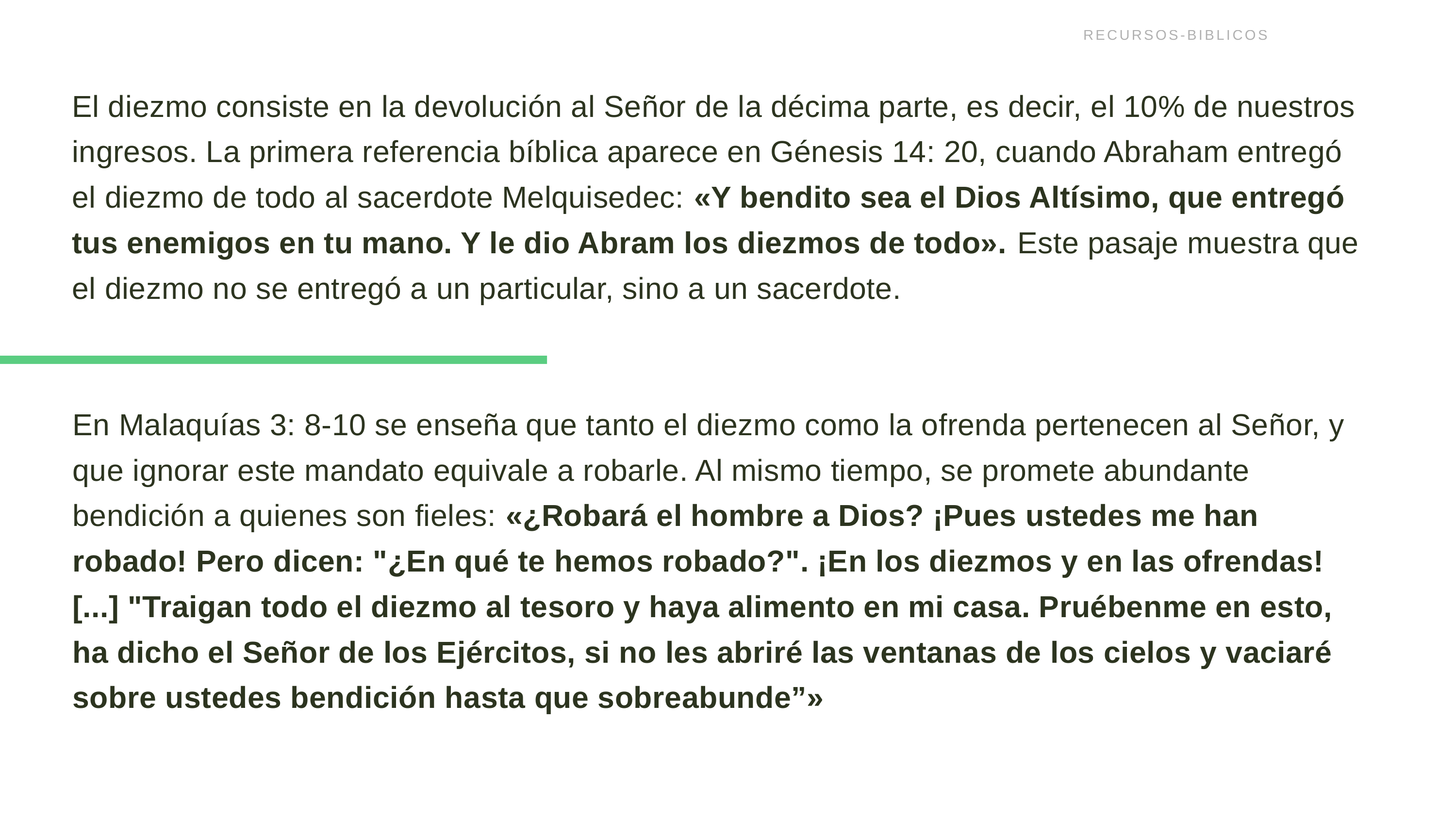

RECURSOS-BIBLICOS.COM
El diezmo consiste en la devolución al Señor de la décima parte, es decir, el 10% de nuestros ingresos. La primera referencia bíblica aparece en Génesis 14: 20, cuando Abraham entregó el diezmo de todo al sacerdote Melquisedec: «Y bendito sea el Dios Altísimo, que entregó tus enemigos en tu mano. Y le dio Abram los diezmos de todo». Este pasaje muestra que el diezmo no se entregó a un particular, sino a un sacerdote.

En Malaquías 3: 8-10 se enseña que tanto el diezmo como la ofrenda pertenecen al Señor, y que ignorar este mandato equivale a robarle. Al mismo tiempo, se promete abundante bendición a quienes son fieles: «¿Robará el hombre a Dios? ¡Pues ustedes me han robado! Pero dicen: "¿En qué te hemos robado?". ¡En los diezmos y en las ofrendas! [...] "Traigan todo el diezmo al tesoro y haya alimento en mi casa. Pruébenme en esto, ha dicho el Señor de los Ejércitos, si no les abriré las ventanas de los cielos y vaciaré sobre ustedes bendición hasta que sobreabunde”»